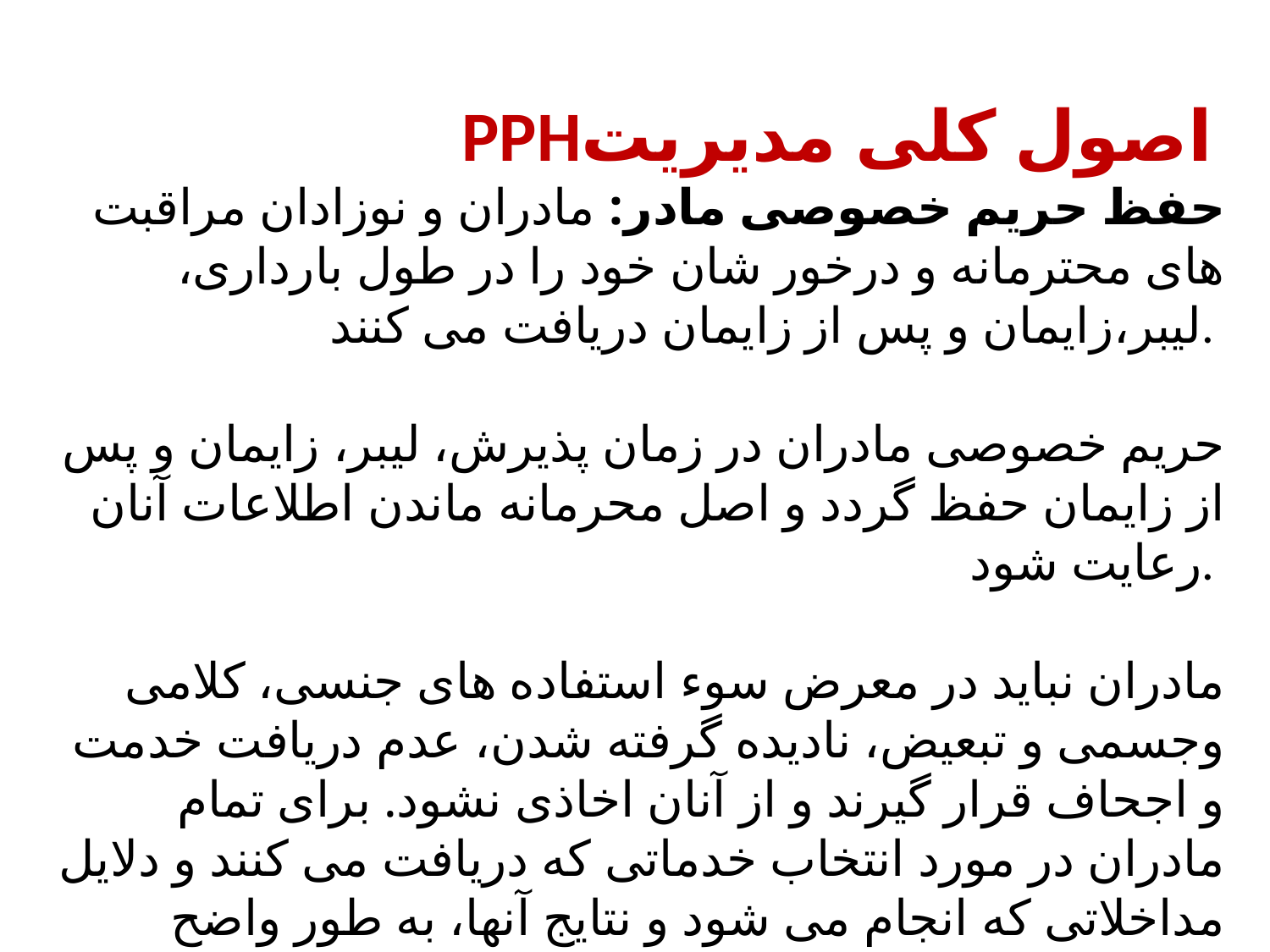

PPHاصول کلی مدیریت
حفظ حریم خصوصی مادر: مادران و نوزادان مراقبت های محترمانه و درخور شان خود را در طول بارداری، لیبر،زایمان و پس از زایمان دریافت می کنند.

حریم خصوصی مادران در زمان پذیرش، لیبر، زایمان و پس از زایمان حفظ گردد و اصل محرمانه ماندن اطلاعات آنان رعایت شود.

مادران نباید در معرض سوء استفاده های جنسی، کلامی وجسمی و تبعیض، نادیده گرفته شدن، عدم دریافت خدمت و اجحاف قرار گیرند و از آنان اخاذی نشود. برای تمام مادران در مورد انتخاب خدماتی که دریافت می کنند و دلایل مداخلاتی که انجام می شود و نتایج آنها، به طور واضح توضیح داده شود.